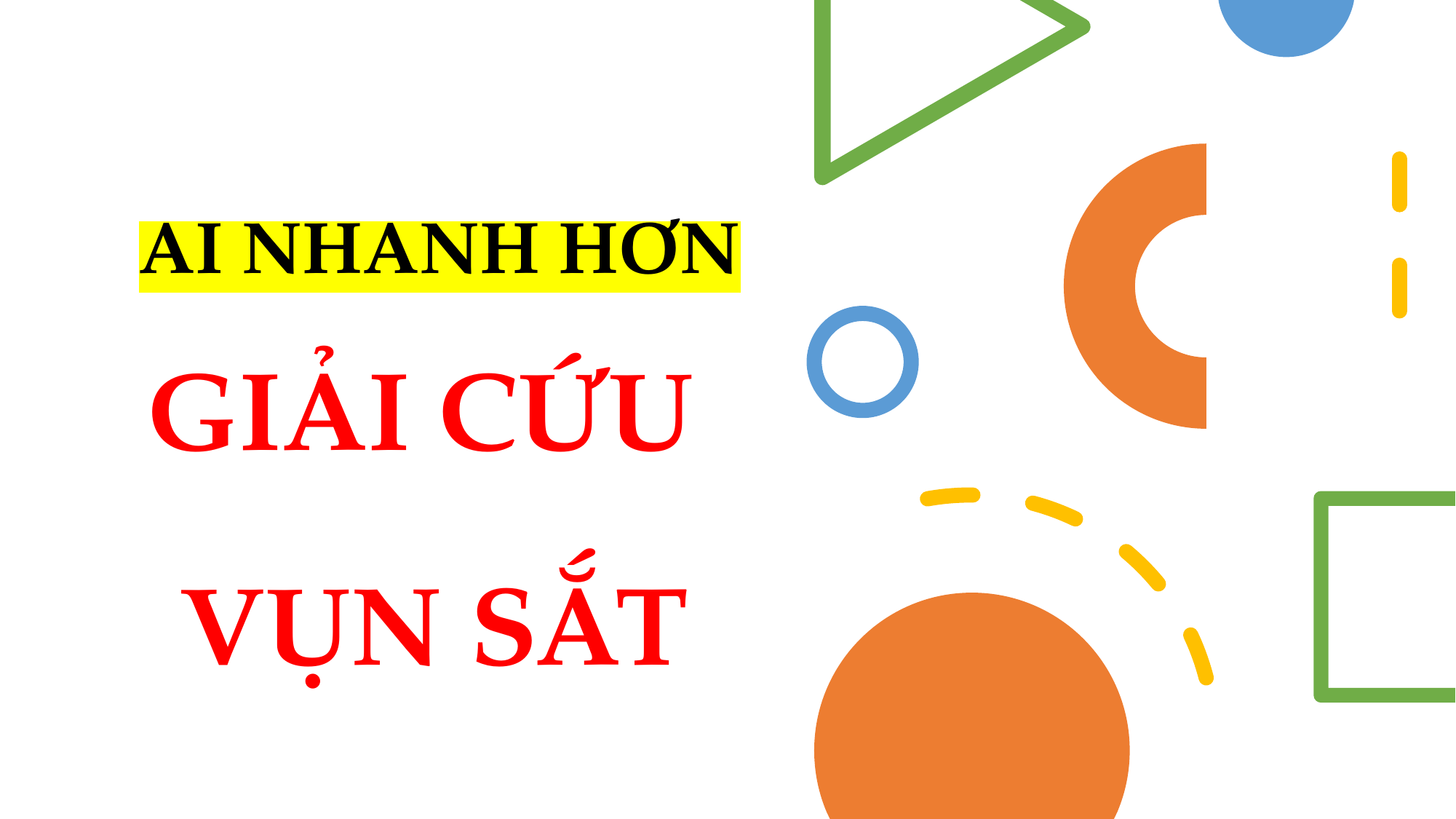

AI NHANH HƠN

GIẢI CỨU
VỤN SẮT